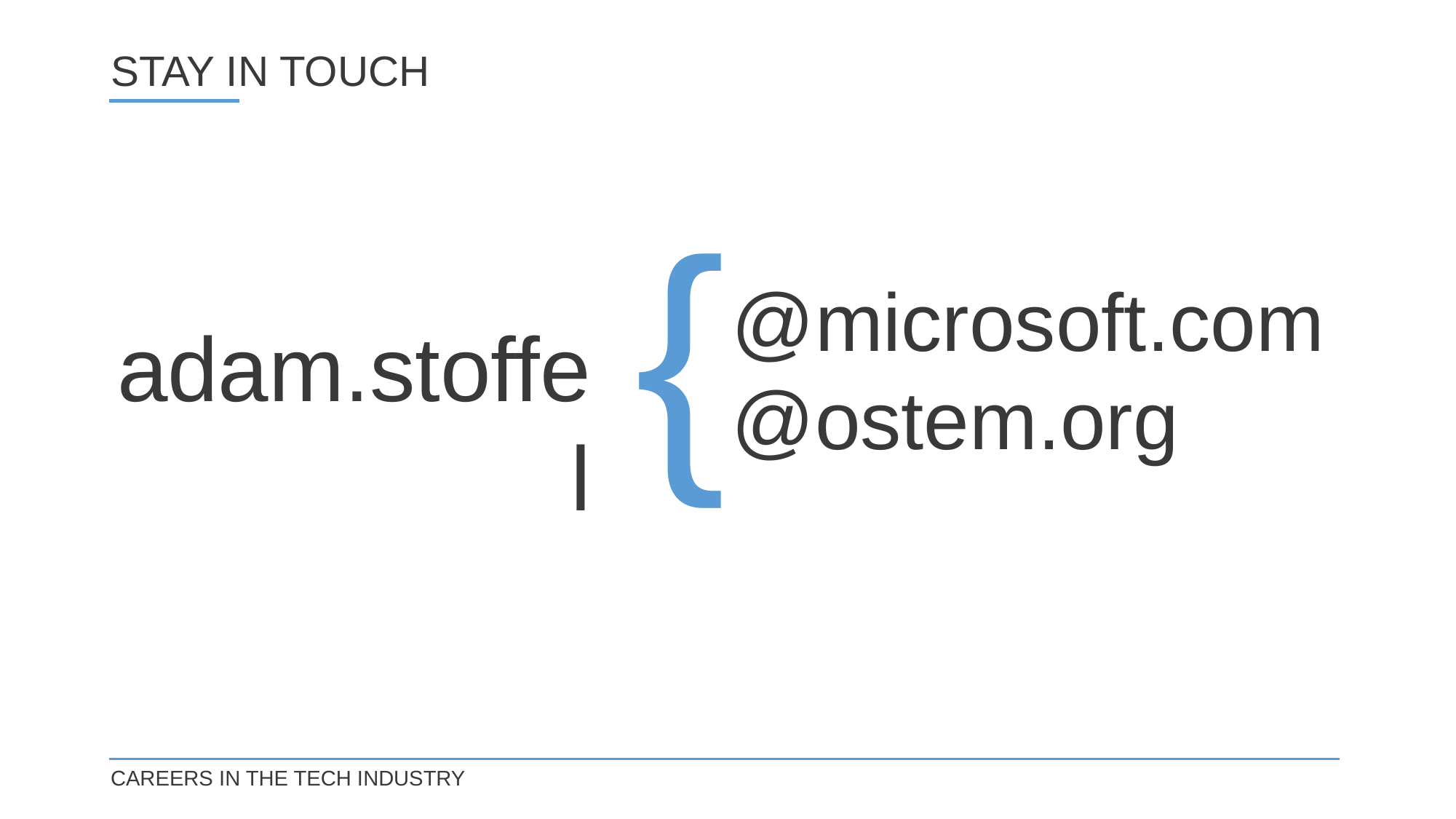

# STAY IN TOUCH
{
@microsoft.com
@ostem.org
adam.stoffel